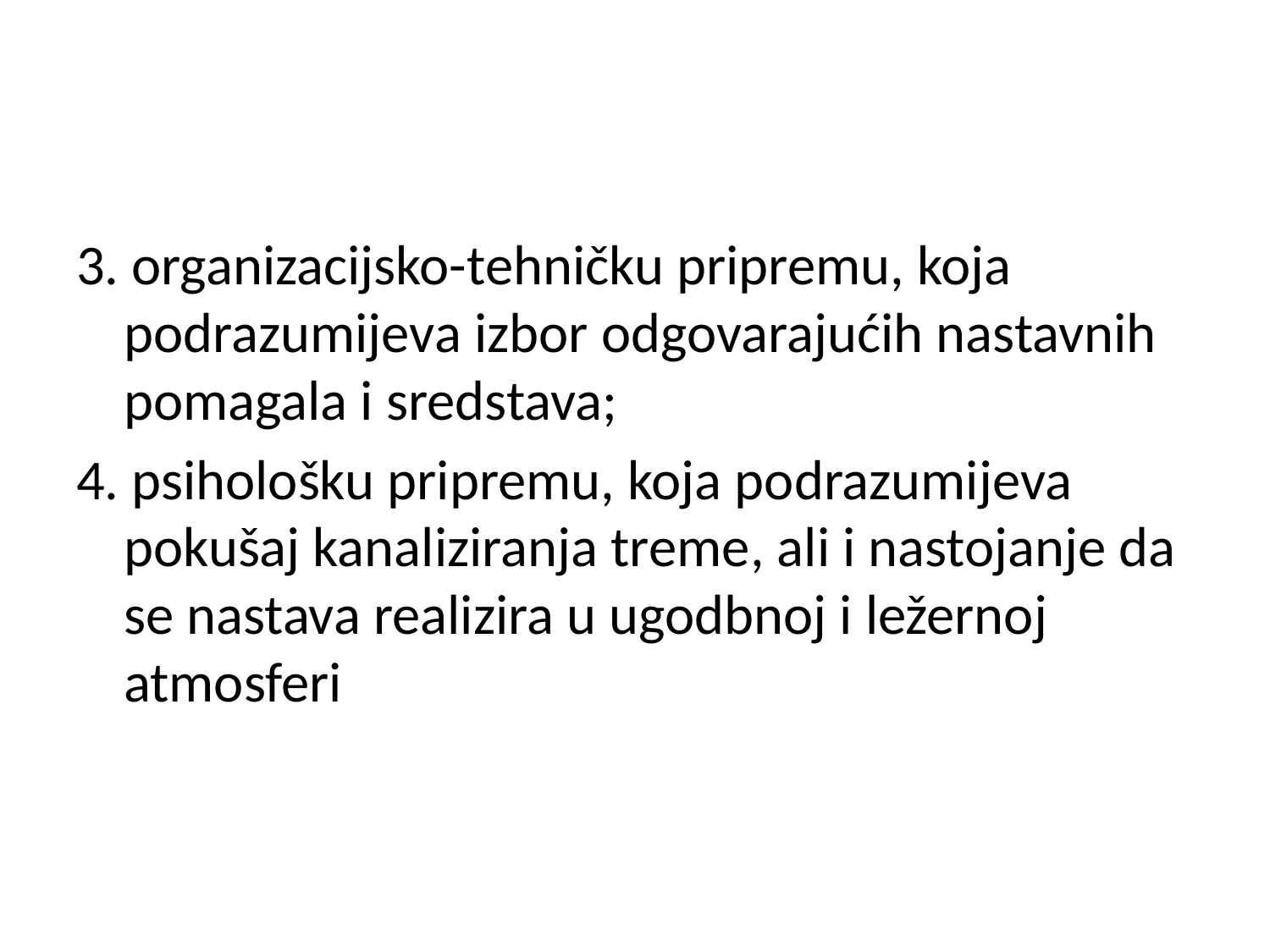

3. organizacijsko-tehničku pripremu, koja podrazumijeva izbor odgovarajućih nastavnih pomagala i sredstava;
4. psihološku pripremu, koja podrazumijeva pokušaj kanaliziranja treme, ali i nastojanje da se nastava realizira u ugodbnoj i ležernoj atmosferi